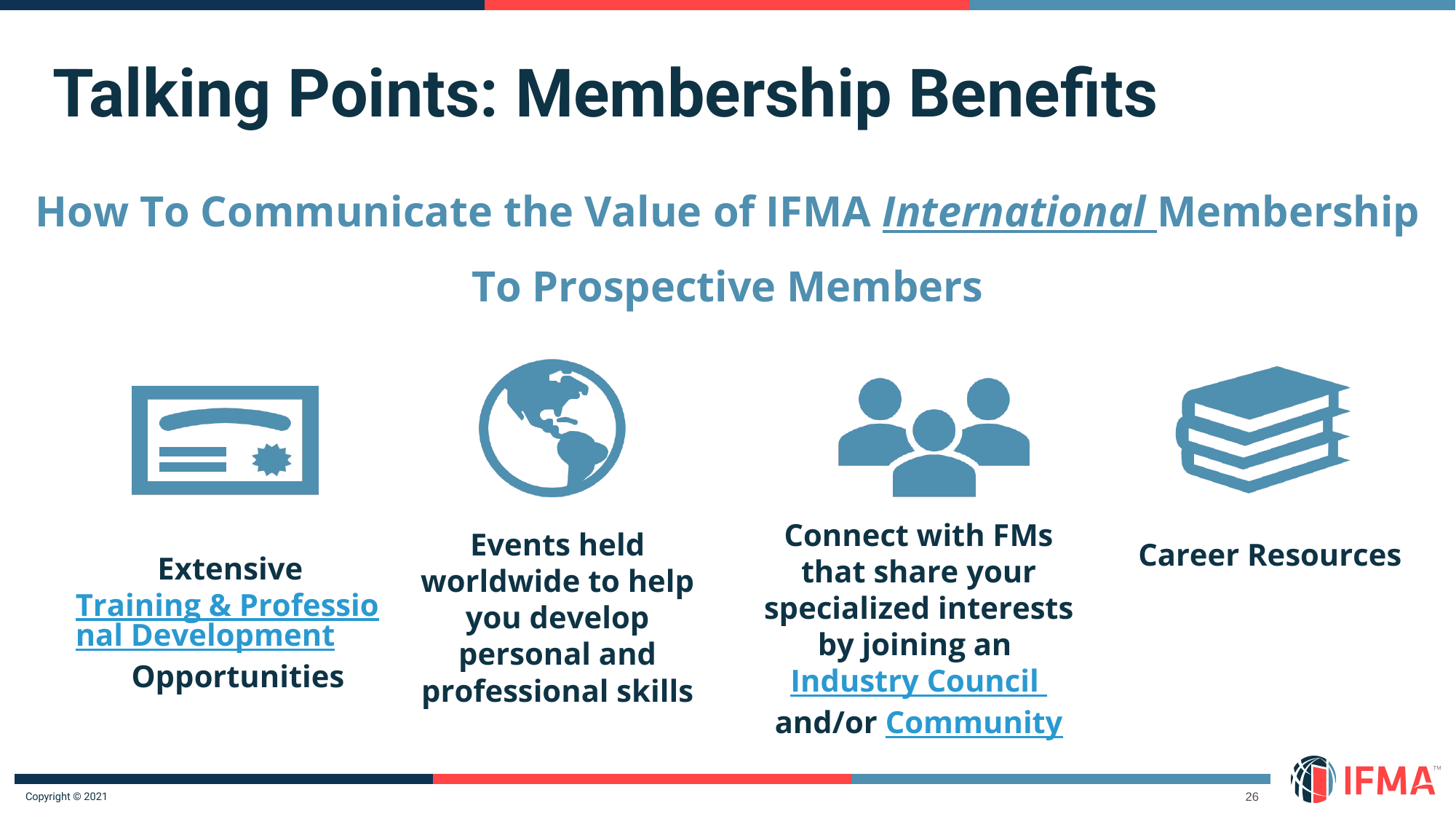

Talking Points: Membership Benefits
How To Communicate the Value of IFMA International Membership To Prospective Members

Extensive Training & Professional Development Opportunities
Events held worldwide to help you develop personal and professional skills
Connect with FMs that share your specialized interests by joining an Industry Council and/or Community
Career Resources